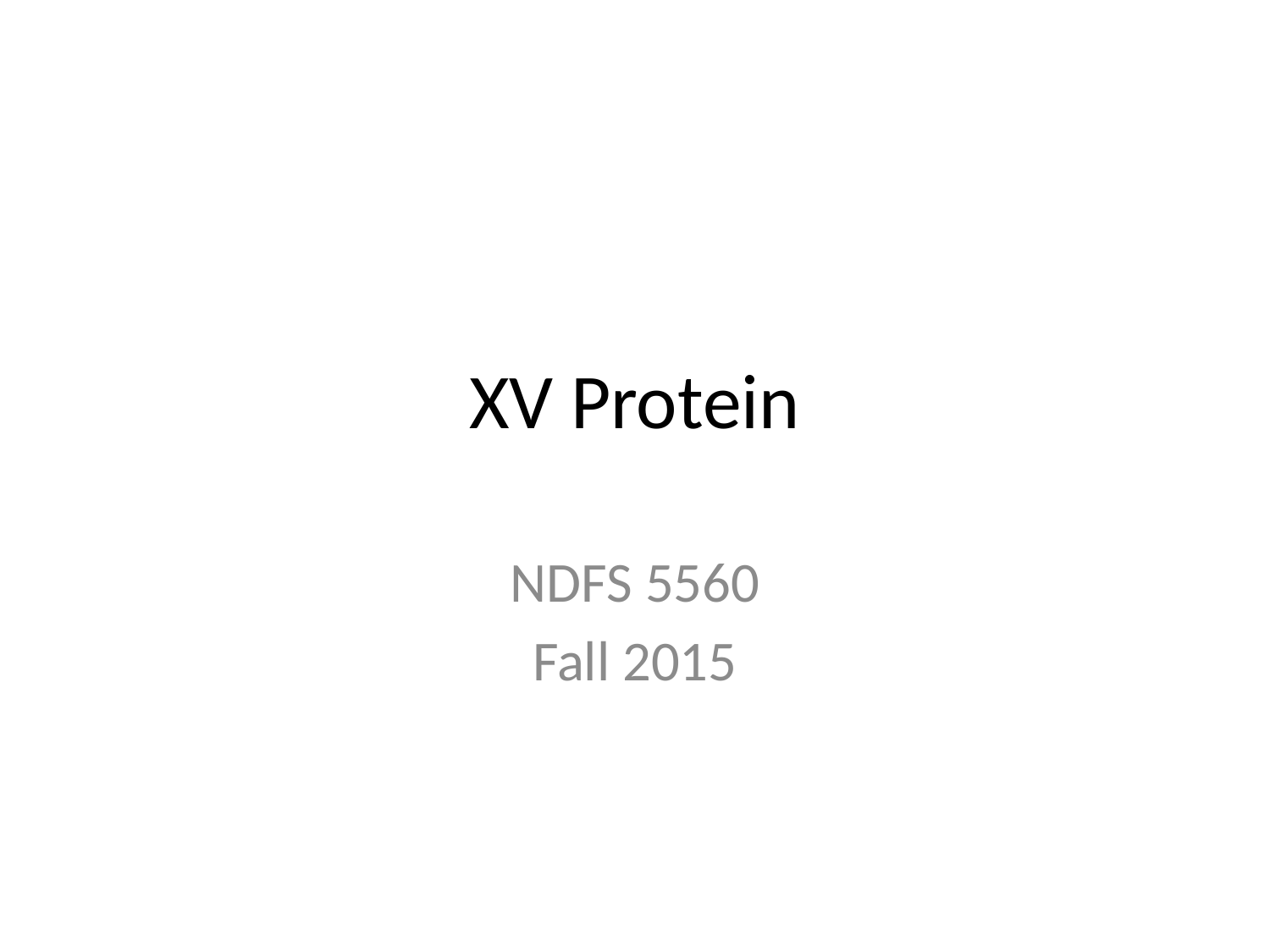

# XV Protein
NDFS 5560
Fall 2015